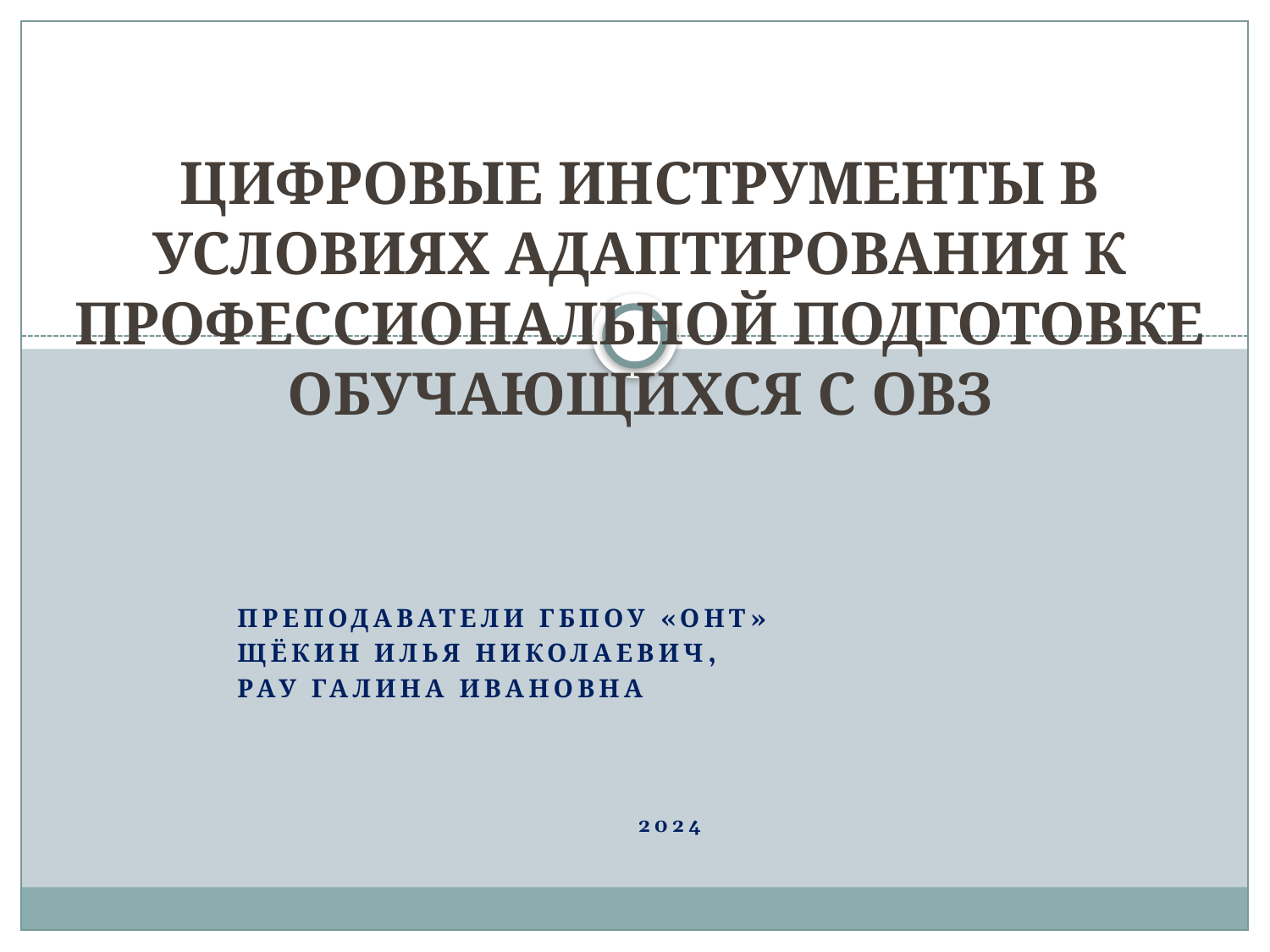

# ЦИФРОВЫЕ ИНСТРУМЕНТЫ В УСЛОВИЯХ АДАПТИРОВАНИЯ К ПРОФЕССИОНАЛЬНОЙ ПОДГОТОВКЕ ОБУЧАЮЩИХСЯ С ОВЗ
Преподаватели ГБПОУ «ОНТ»
Щёкин Илья николаевич,
Рау галина ивановна

2024